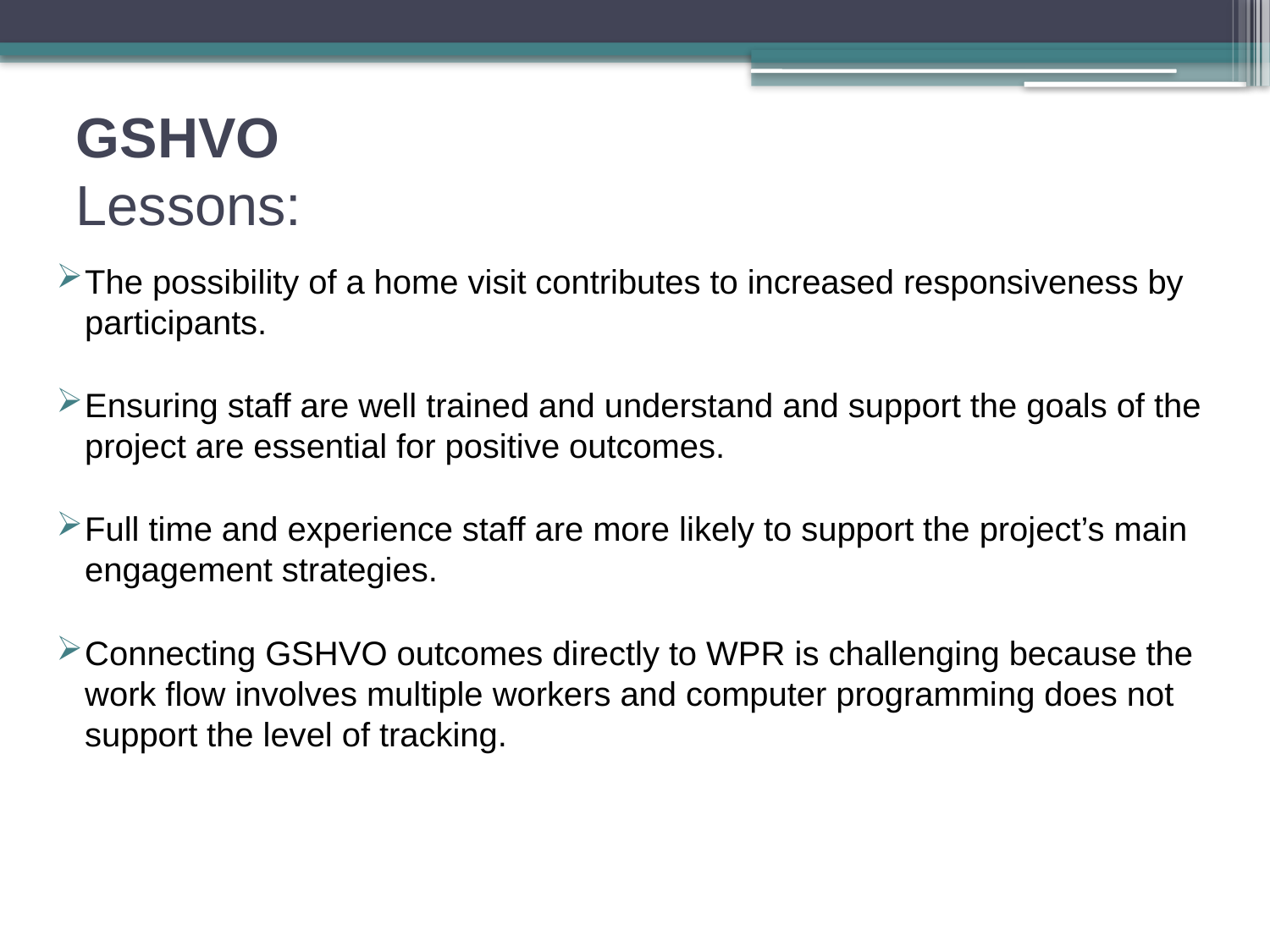

# GSHVO Lessons:
The possibility of a home visit contributes to increased responsiveness by participants.

Ensuring staff are well trained and understand and support the goals of the project are essential for positive outcomes.

Full time and experience staff are more likely to support the project’s main engagement strategies.

Connecting GSHVO outcomes directly to WPR is challenging because the work flow involves multiple workers and computer programming does not support the level of tracking.